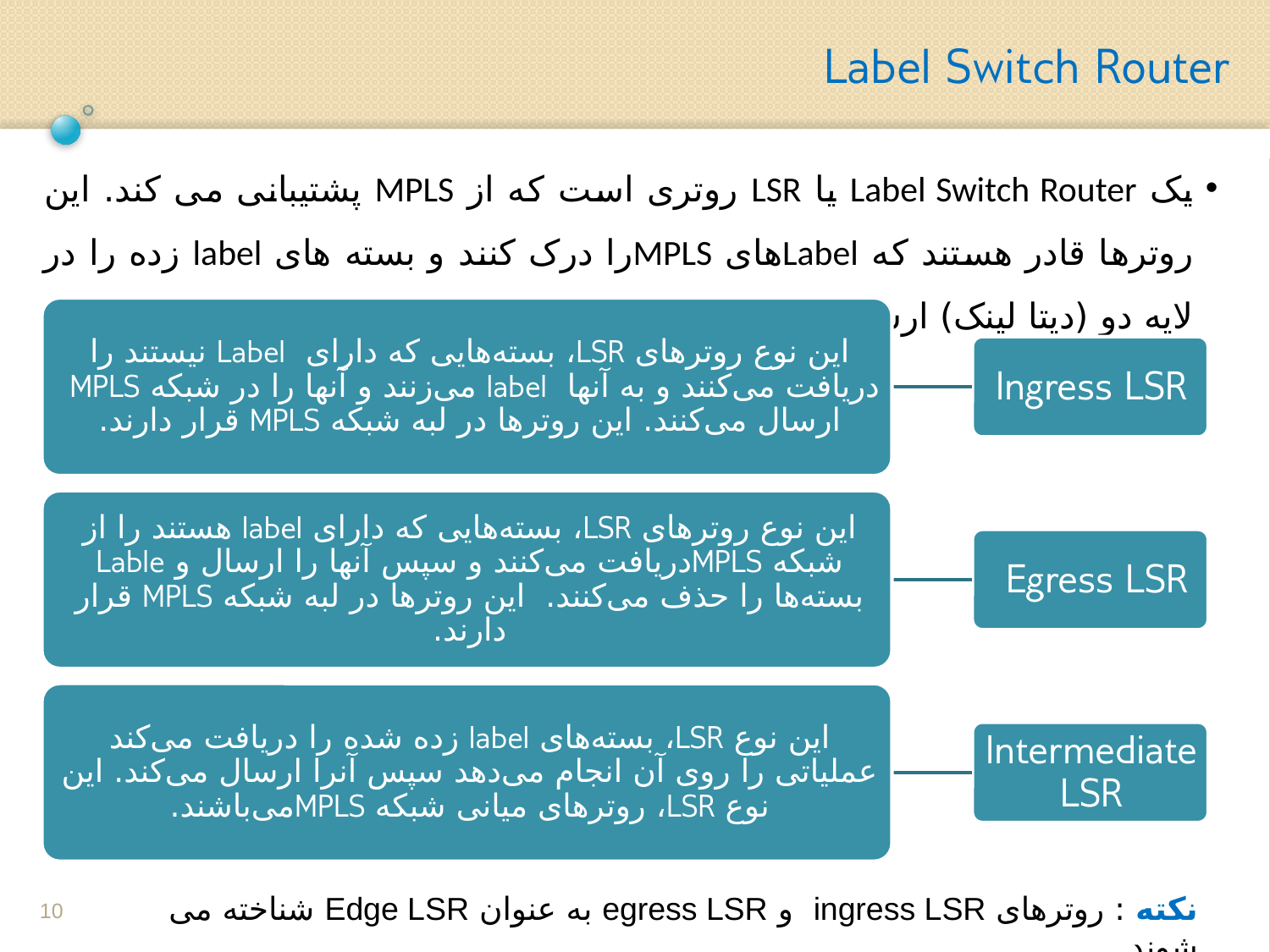

Label Switch Router
یک Label Switch Router یا LSR روتری است که از MPLS پشتیبانی می کند. این روترها قادر هستند که Labelهای MPLSرا درک کنند و بسته های label زده را در لایه دو (دیتا لینک) ارسال یا دریافت کنند.
Ingress LSR

این نوع روترهای LSR، بسته‌هایی که دارای  Label نیستند را دریافت می‌کنند و به آنها  label می‌زنند و آنها را در شبکه MPLS  ارسال می‌کنند. این روترها در لبه شبکه MPLS قرار دارند.
Egress LSR

این نوع روترهای LSR، بسته‌هایی که دارای label هستند را از شبکه MPLSدریافت می‌کنند و سپس آنها را ارسال و Lable بسته‌ها را حذف می‌کنند.  این روترها در لبه شبکه MPLS قرار دارند.
Intermediate LSR

این نوع LSR، بسته‌های label زده شده را دریافت می‌کند عملیاتی را روی آن انجام می‌دهد سپس آنرا ارسال می‌کند. این نوع LSR، روترهای میانی شبکه MPLSمی‌باشند.
10
نکته : روترهای ingress LSR  و egress LSR به عنوان Edge LSR شناخته می شوند.